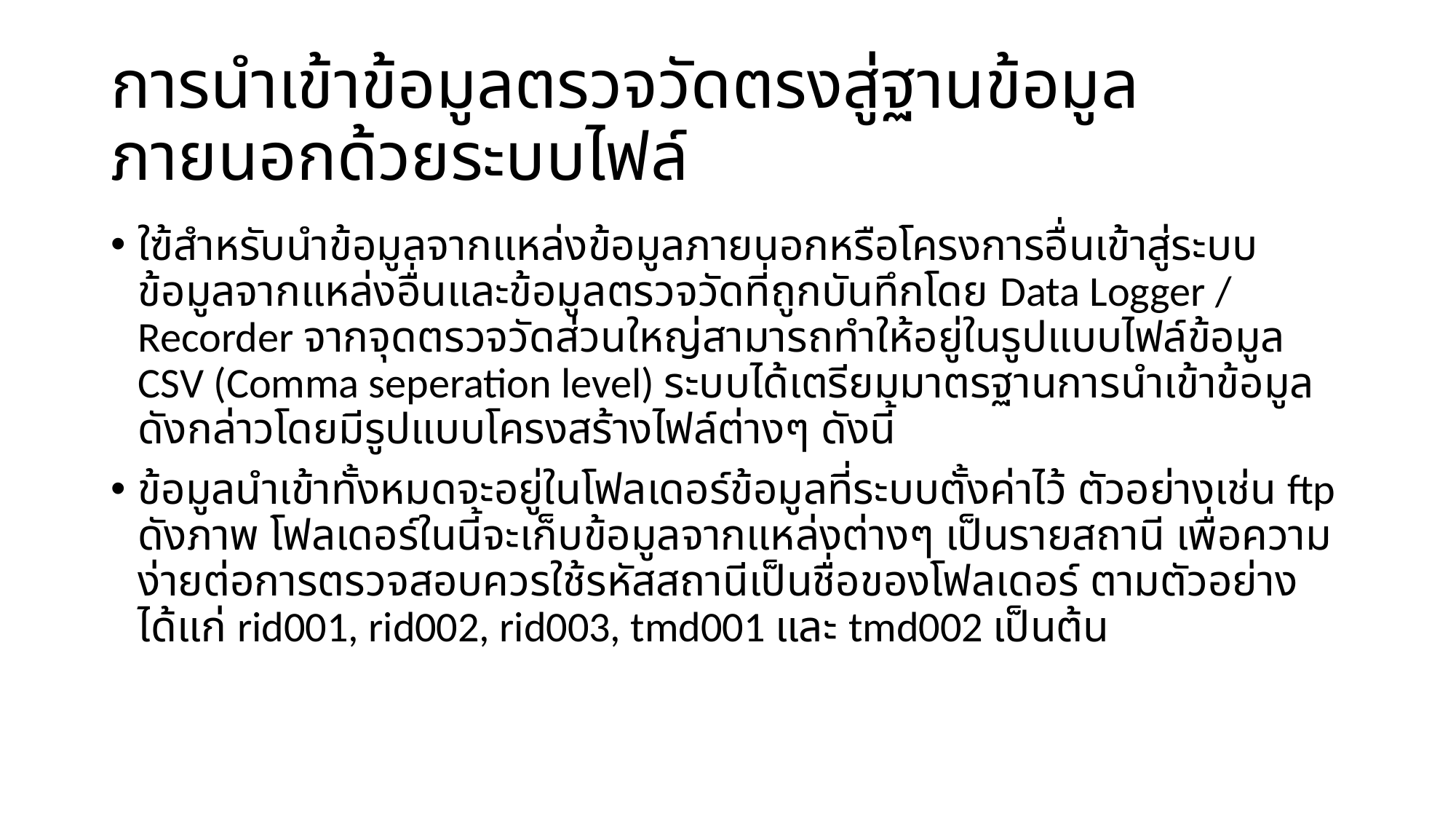

# การนำเข้าข้อมูลตรวจวัดตรงสู่ฐานข้อมูลภายนอกด้วยระบบไฟล์
ใฃ้สำหรับนำข้อมูลจากแหล่งข้อมูลภายนอกหรือโครงการอื่นเข้าสู่ระบบ ข้อมูลจากแหล่งอื่นและข้อมูลตรวจวัดที่ถูกบันทึกโดย Data Logger / Recorder จากจุดตรวจวัดส่วนใหญ่สามารถทำให้อยู่ในรูปแบบไฟล์ข้อมูล CSV (Comma seperation level) ระบบได้เตรียมมาตรฐานการนำเข้าข้อมูลดังกล่าวโดยมีรูปแบบโครงสร้างไฟล์ต่างๆ ดังนี้
ข้อมูลนำเข้าทั้งหมดจะอยู่ในโฟลเดอร์ข้อมูลที่ระบบตั้งค่าไว้ ตัวอย่างเช่น ftp ดังภาพ โฟลเดอร์ในนี้จะเก็บข้อมูลจากแหล่งต่างๆ เป็นรายสถานี เพื่อความง่ายต่อการตรวจสอบควรใช้รหัสสถานีเป็นชื่อของโฟลเดอร์ ตามตัวอย่างได้แก่ rid001, rid002, rid003, tmd001 และ tmd002 เป็นต้น